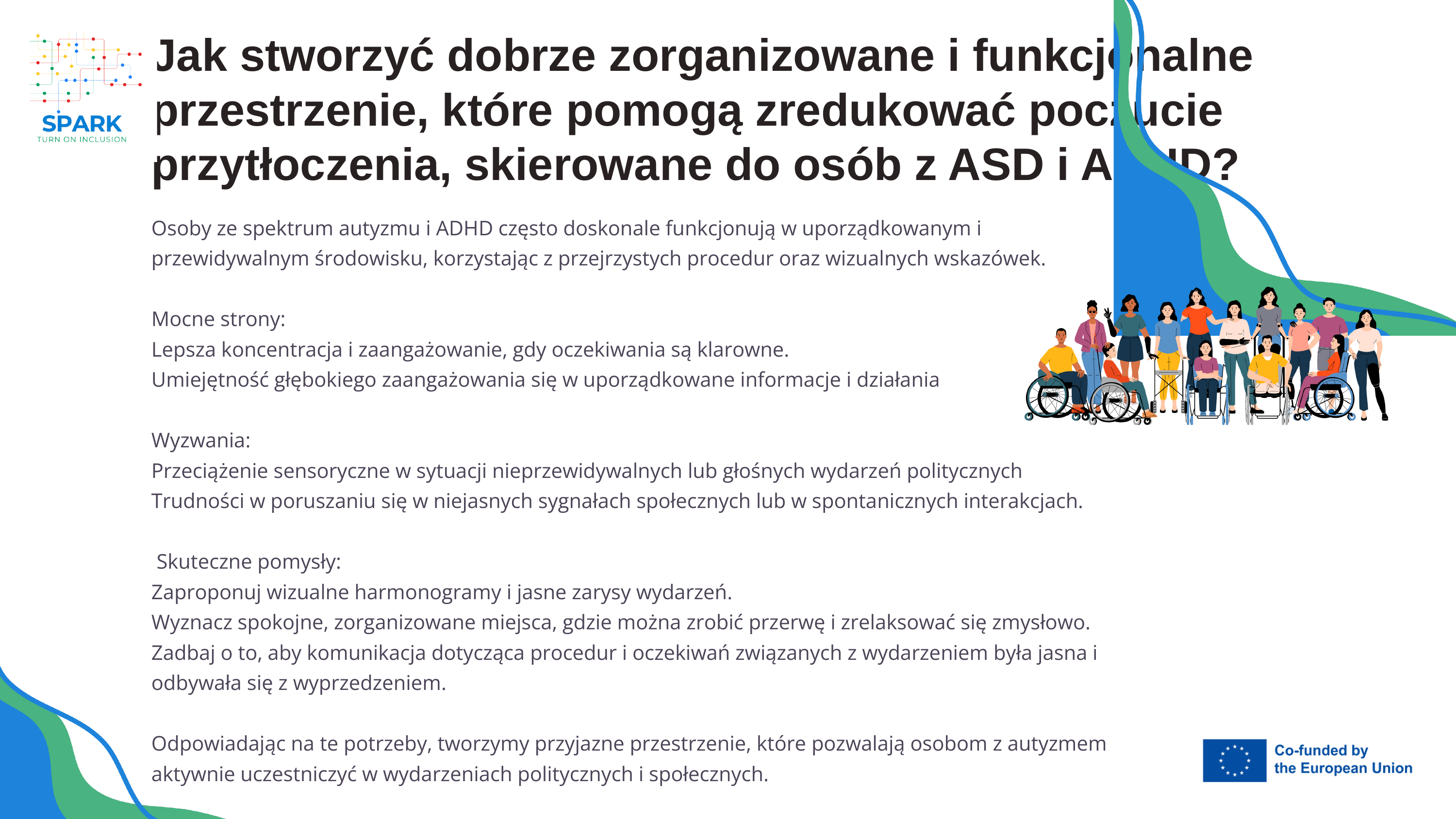

Jak stworzyć dobrze zorganizowane i funkcjonalne przestrzenie, które pomogą zredukować poczucie przytłoczenia, skierowane do osób z ASD i ADHD?
Osoby ze spektrum autyzmu i ADHD często doskonale funkcjonują w uporządkowanym i przewidywalnym środowisku, korzystając z przejrzystych procedur oraz wizualnych wskazówek.

Mocne strony:
Lepsza koncentracja i zaangażowanie, gdy oczekiwania są klarowne.
Umiejętność głębokiego zaangażowania się w uporządkowane informacje i działania

Wyzwania:
Przeciążenie sensoryczne w sytuacji nieprzewidywalnych lub głośnych wydarzeń politycznych
Trudności w poruszaniu się w niejasnych sygnałach społecznych lub w spontanicznych interakcjach.

 Skuteczne pomysły:
Zaproponuj wizualne harmonogramy i jasne zarysy wydarzeń.
Wyznacz spokojne, zorganizowane miejsca, gdzie można zrobić przerwę i zrelaksować się zmysłowo.
Zadbaj o to, aby komunikacja dotycząca procedur i oczekiwań związanych z wydarzeniem była jasna i odbywała się z wyprzedzeniem.

Odpowiadając na te potrzeby, tworzymy przyjazne przestrzenie, które pozwalają osobom z autyzmem aktywnie uczestniczyć w wydarzeniach politycznych i społecznych.